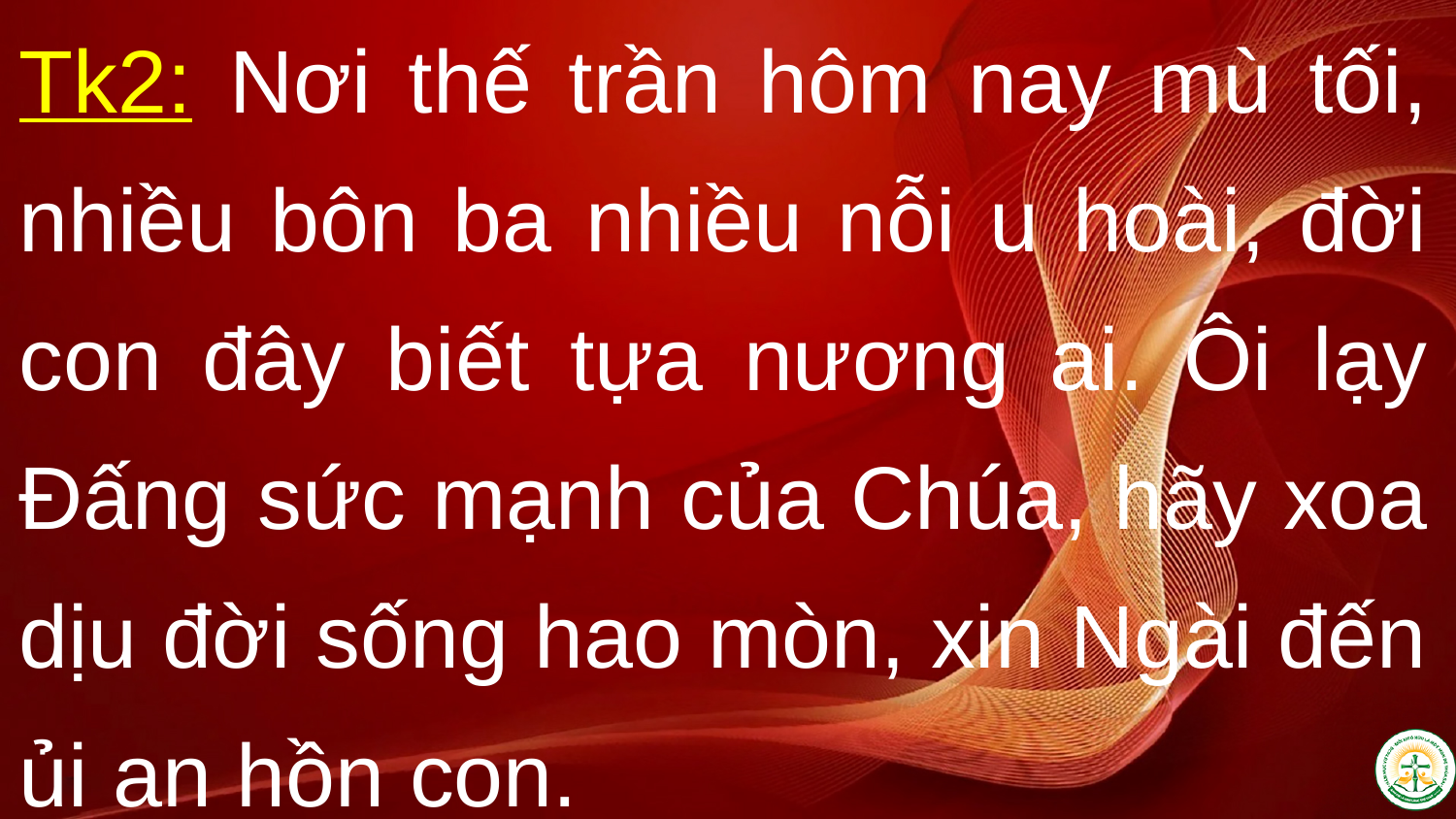

Tk2: Nơi thế trần hôm nay mù tối, nhiều bôn ba nhiều nỗi u hoài, đời con đây biết tựa nương ai. Ôi lạy Đấng sức mạnh của Chúa, hãy xoa dịu đời sống hao mòn, xin Ngài đến ủi an hồn con.